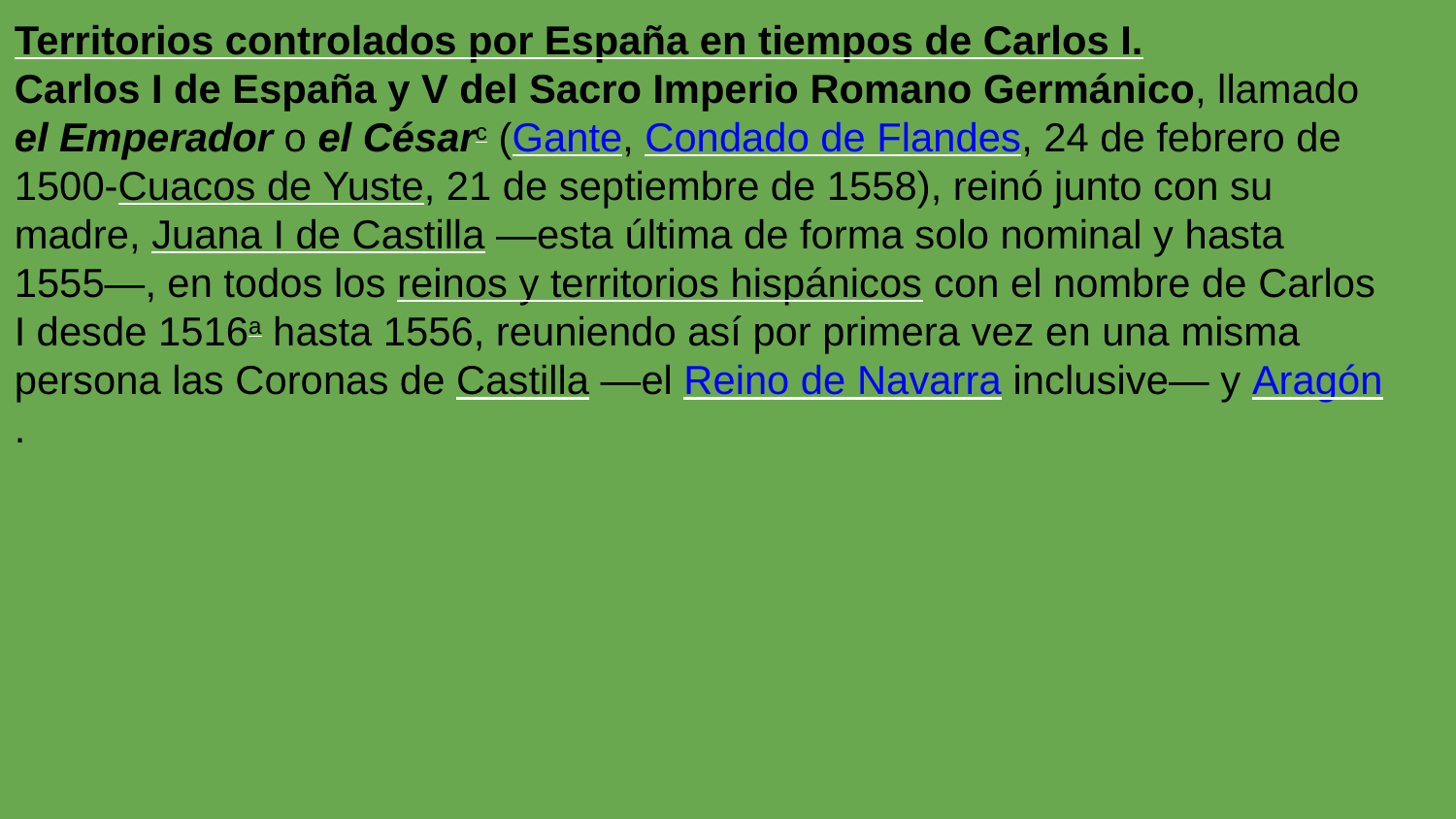

Territorios controlados por España en tiempos de Carlos I.
Carlos I de España y V del Sacro Imperio Romano Germánico, llamado el Emperador o el Césarc​ (Gante, Condado de Flandes, 24 de febrero de 1500-Cuacos de Yuste, 21 de septiembre de 1558), reinó junto con su madre, Juana I de Castilla —esta última de forma solo nominal y hasta 1555—, en todos los reinos y territorios hispánicos con el nombre de Carlos I desde 1516a​ hasta 1556, reuniendo así por primera vez en una misma persona las Coronas de Castilla —el Reino de Navarra inclusive— y Aragón.